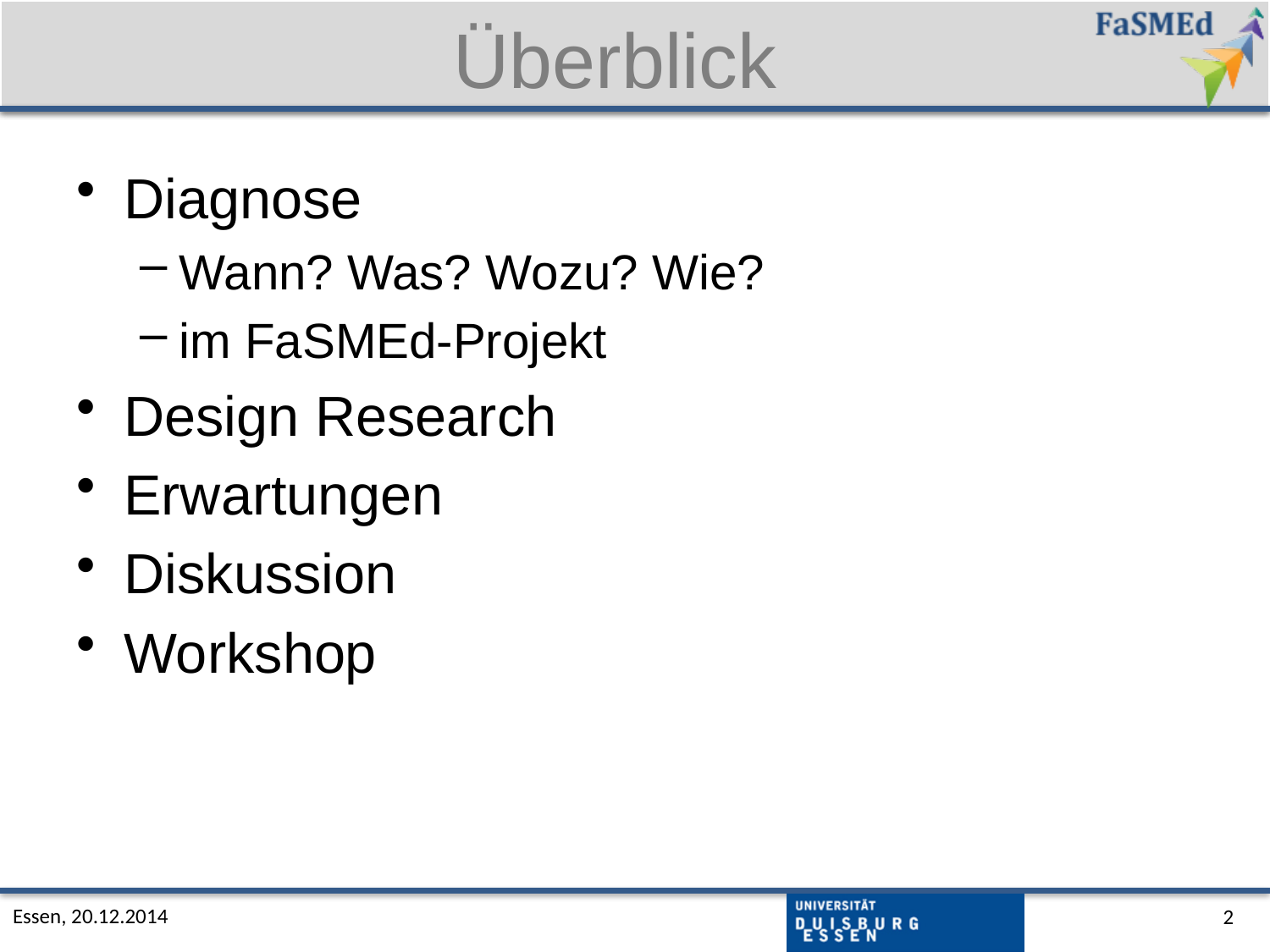

Überblick
Diagnose
Wann? Was? Wozu? Wie?
im FaSMEd-Projekt
Design Research
Erwartungen
Diskussion
Workshop

Essen, 20.12.2014
2